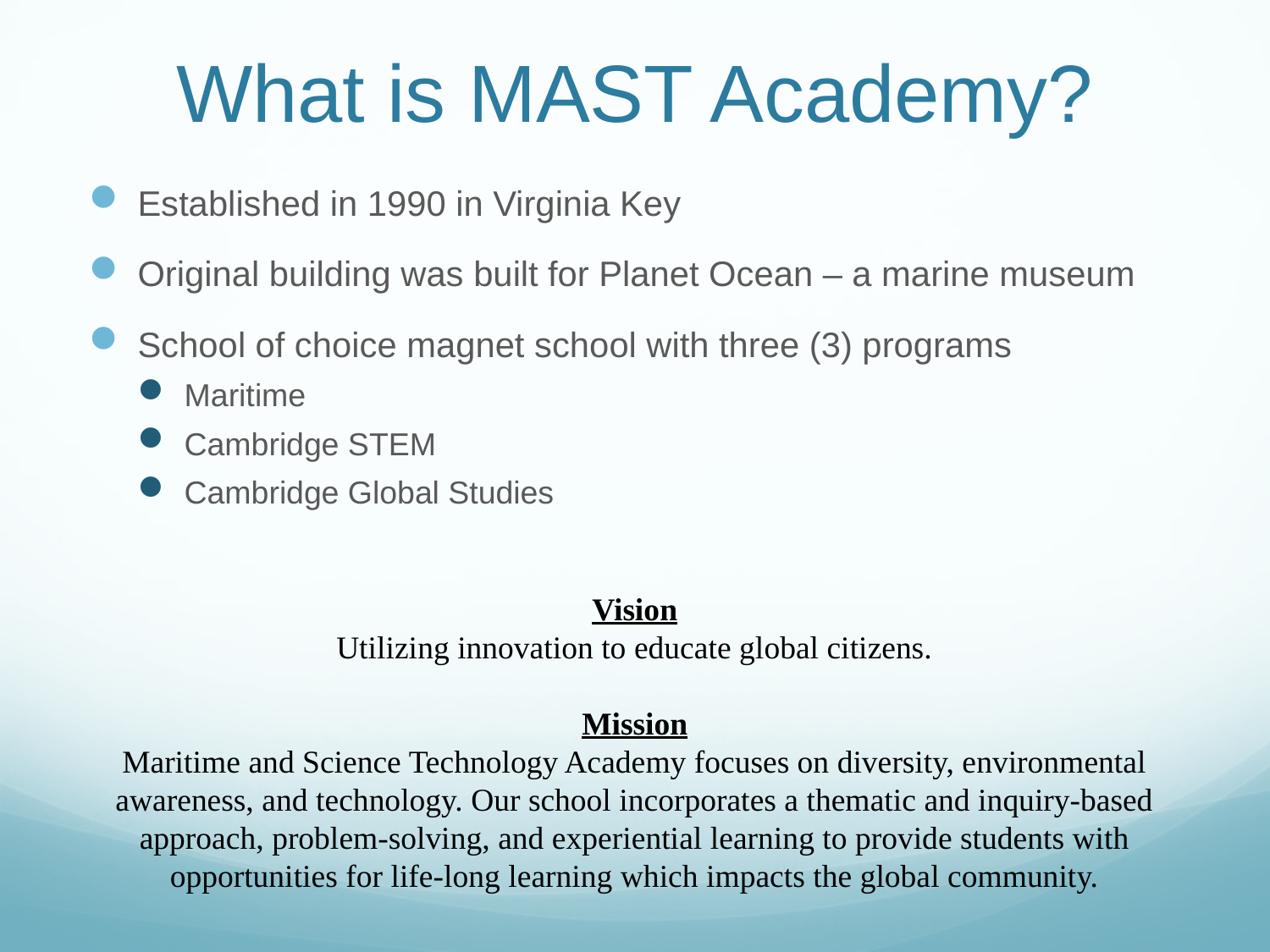

# What is MAST Academy?
Established in 1990 in Virginia Key
Original building was built for Planet Ocean – a marine museum
School of choice magnet school with three (3) programs
Maritime
Cambridge STEM
Cambridge Global Studies

Vision
Utilizing innovation to educate global citizens.

Mission
Maritime and Science Technology Academy focuses on diversity, environmental awareness, and technology. Our school incorporates a thematic and inquiry-based approach, problem-solving, and experiential learning to provide students with opportunities for life-long learning which impacts the global community.